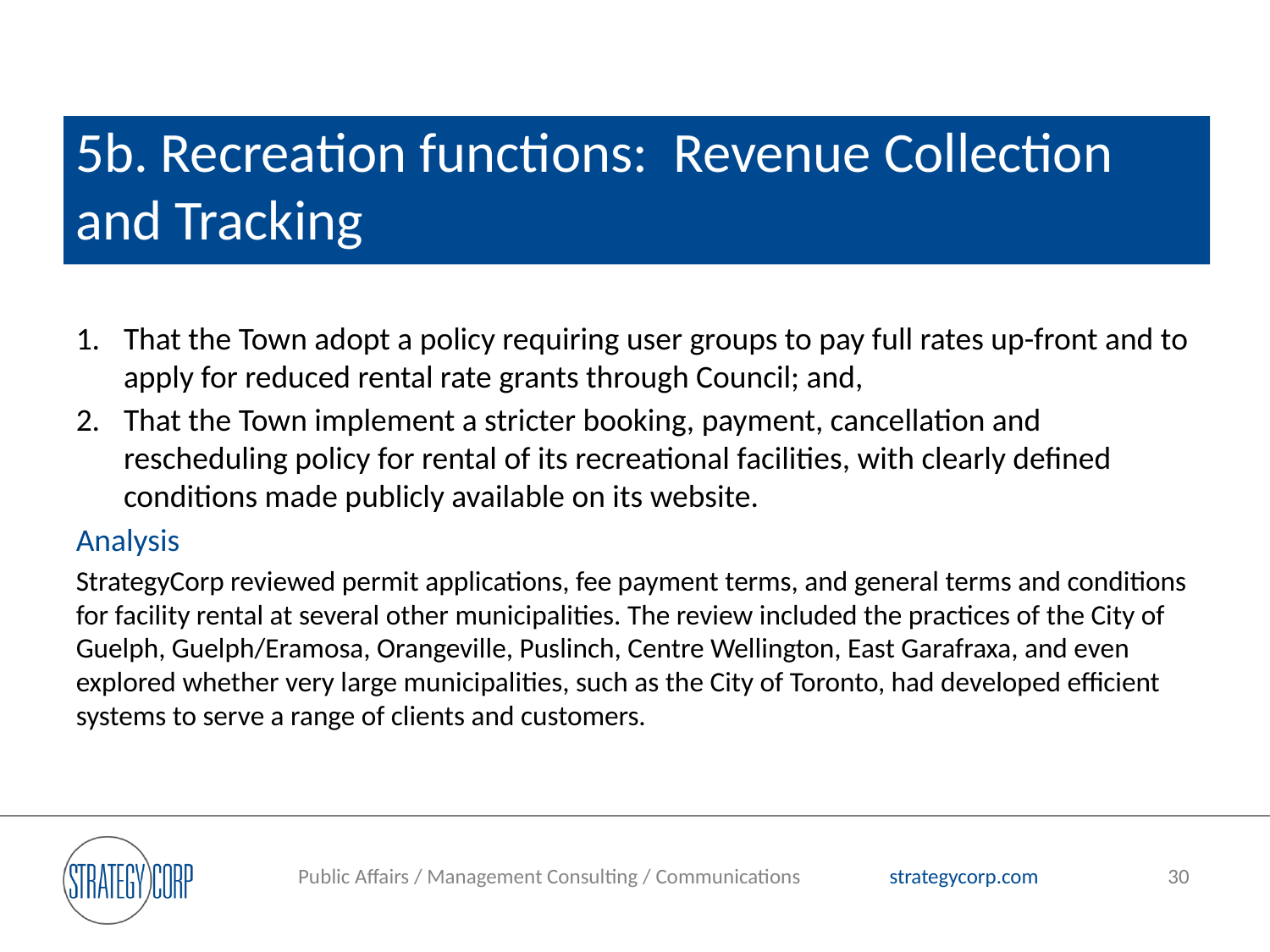

# 5b. Recreation functions:  Revenue Collection and Tracking

That the Town adopt a policy requiring user groups to pay full rates up-front and to apply for reduced rental rate grants through Council; and,
That the Town implement a stricter booking, payment, cancellation and rescheduling policy for rental of its recreational facilities, with clearly defined conditions made publicly available on its website.
Analysis
StrategyCorp reviewed permit applications, fee payment terms, and general terms and conditions for facility rental at several other municipalities. The review included the practices of the City of Guelph, Guelph/Eramosa, Orangeville, Puslinch, Centre Wellington, East Garafraxa, and even explored whether very large municipalities, such as the City of Toronto, had developed efficient systems to serve a range of clients and customers.